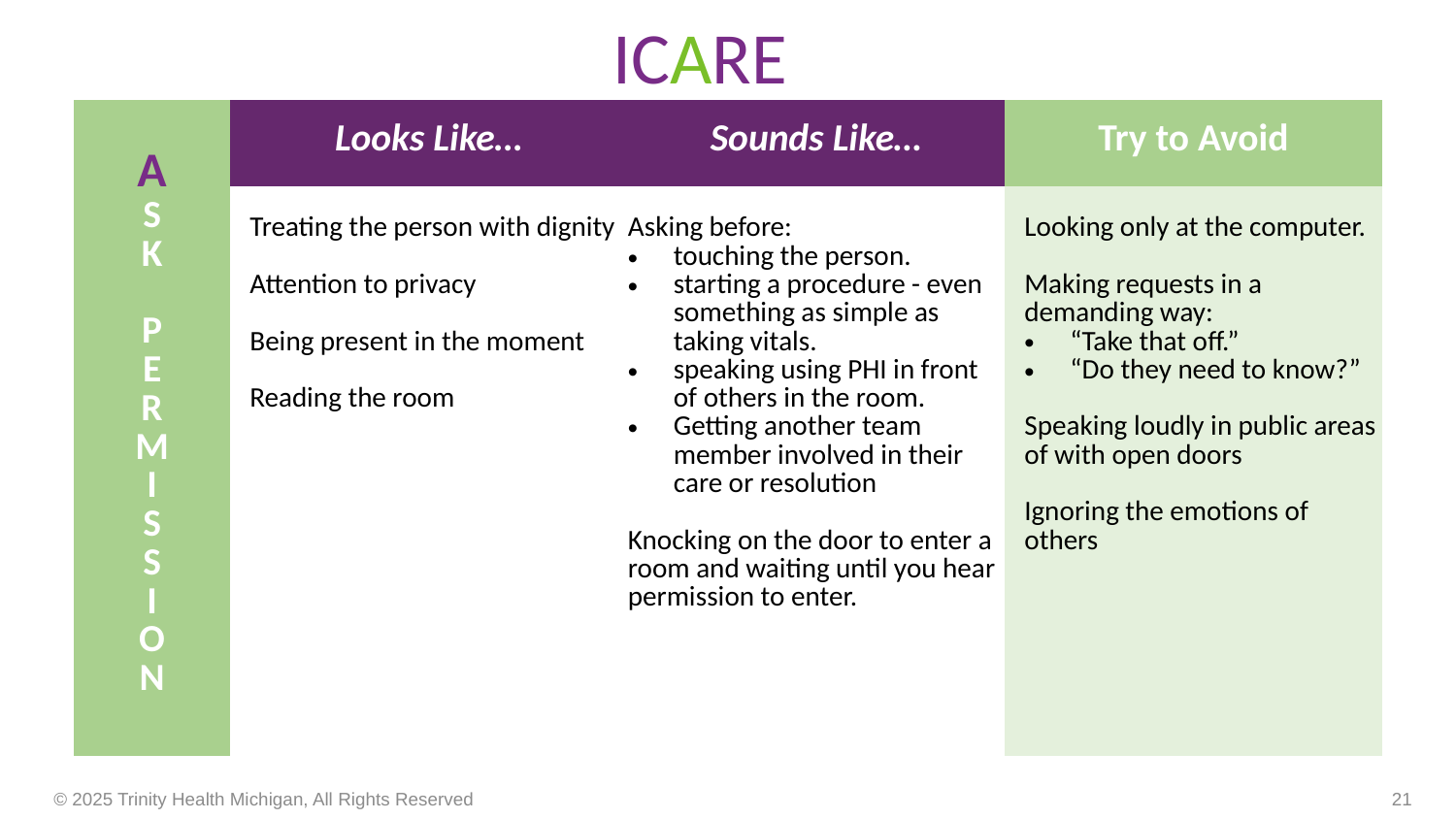

ICARE
| A S K P E R M I S S I O N | Looks Like… | Sounds Like… | Try to Avoid |
| --- | --- | --- | --- |
| I N T R O D U C E | Treating the person with dignity Attention to privacy Being present in the moment Reading the room | Asking before: touching the person. starting a procedure - even something as simple as taking vitals. speaking using PHI in front of others in the room. Getting another team member involved in their care or resolution Knocking on the door to enter a room and waiting until you hear permission to enter. | Looking only at the computer. Making requests in a demanding way: “Take that off.” “Do they need to know?” Speaking loudly in public areas of with open doors Ignoring the emotions of others |
© 2025 Trinity Health Michigan, All Rights Reserved
21